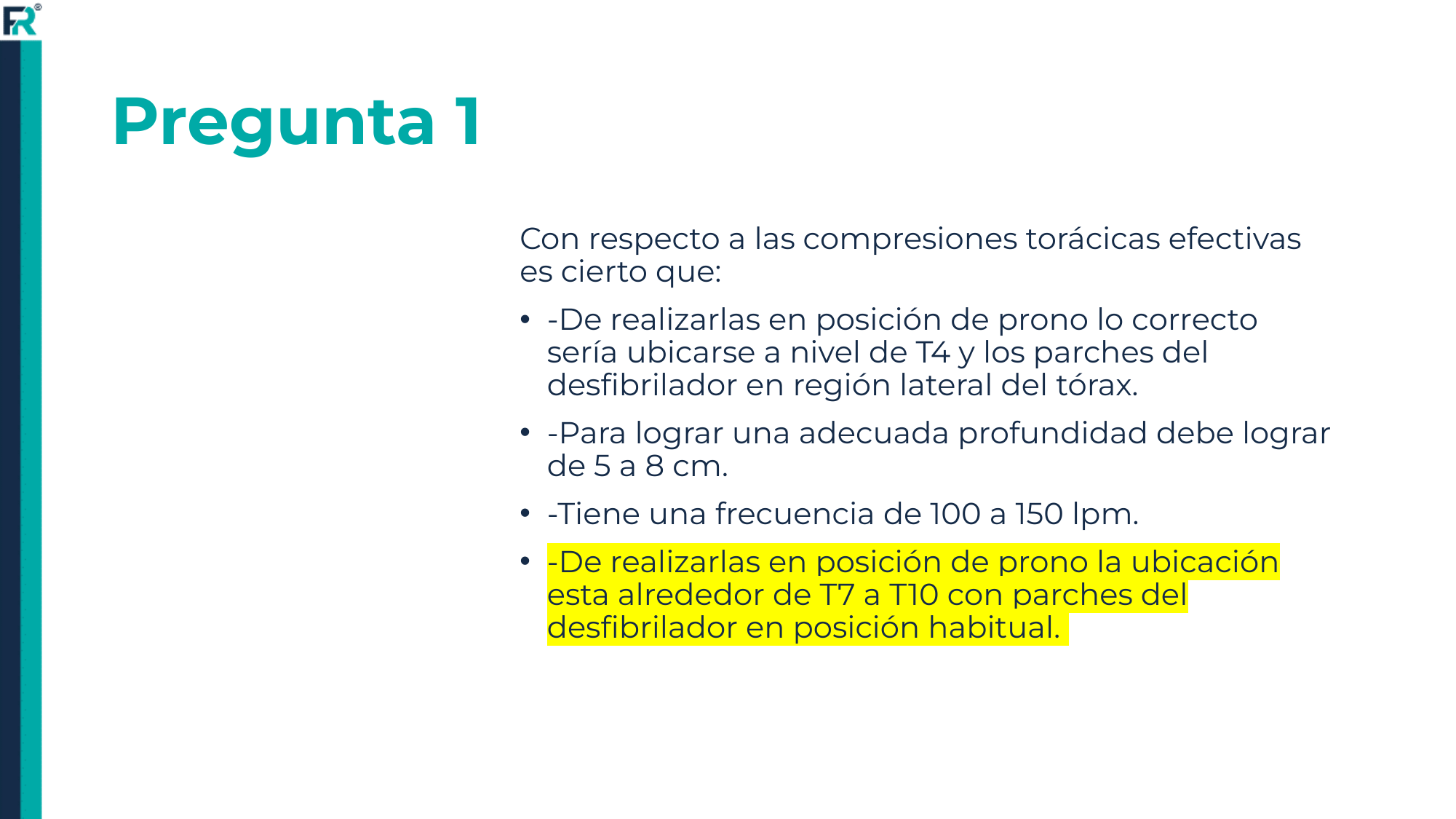

# Pregunta 1
Con respecto a las compresiones torácicas efectivas es cierto que:
-De realizarlas en posición de prono lo correcto sería ubicarse a nivel de T4 y los parches del desfibrilador en región lateral del tórax.
-Para lograr una adecuada profundidad debe lograr de 5 a 8 cm.
-Tiene una frecuencia de 100 a 150 lpm.
-De realizarlas en posición de prono la ubicación esta alrededor de T7 a T10 con parches del desfibrilador en posición habitual.